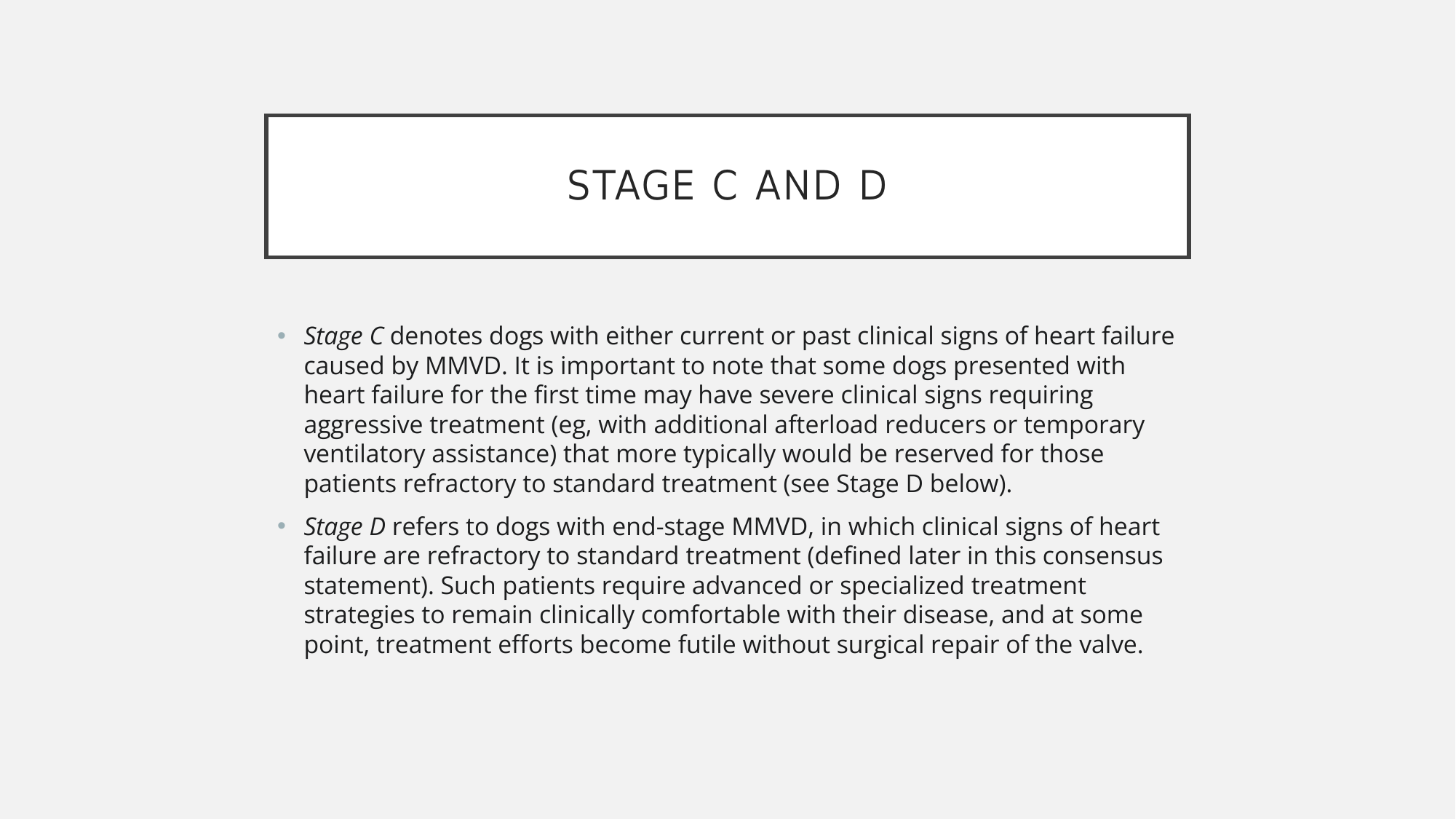

# Stage C and D
Stage C denotes dogs with either current or past clinical signs of heart failure caused by MMVD. It is important to note that some dogs presented with heart failure for the first time may have severe clinical signs requiring aggressive treatment (eg, with additional afterload reducers or temporary ventilatory assistance) that more typically would be reserved for those patients refractory to standard treatment (see Stage D below).
Stage D refers to dogs with end-stage MMVD, in which clinical signs of heart failure are refractory to standard treatment (defined later in this consensus statement). Such patients require advanced or specialized treatment strategies to remain clinically comfortable with their disease, and at some point, treatment efforts become futile without surgical repair of the valve.